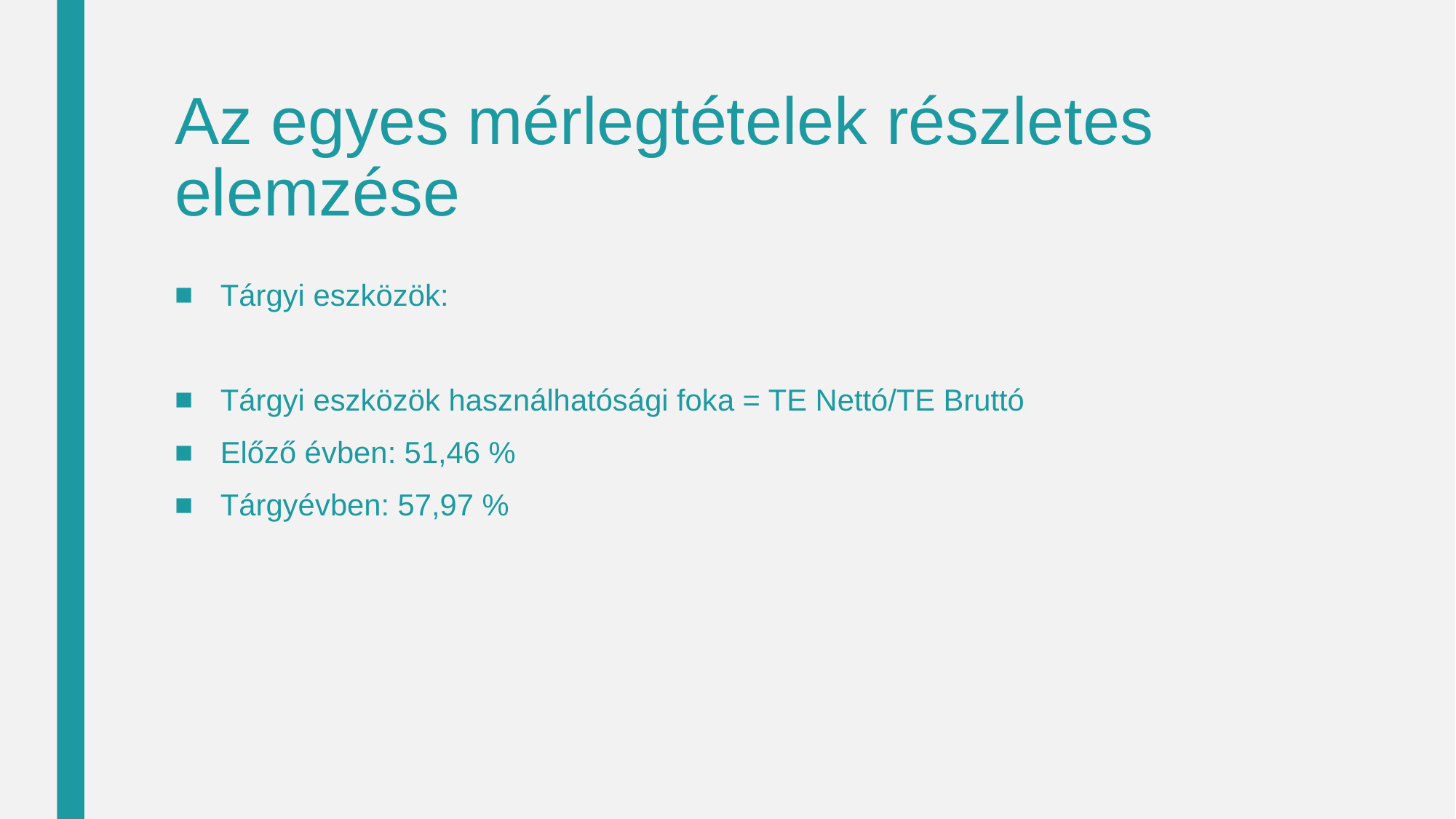

# Az egyes mérlegtételek részletes elemzése
Tárgyi eszközök:

Tárgyi eszközök használhatósági foka = TE Nettó/TE Bruttó
Előző évben: 51,46 %
Tárgyévben: 57,97 %